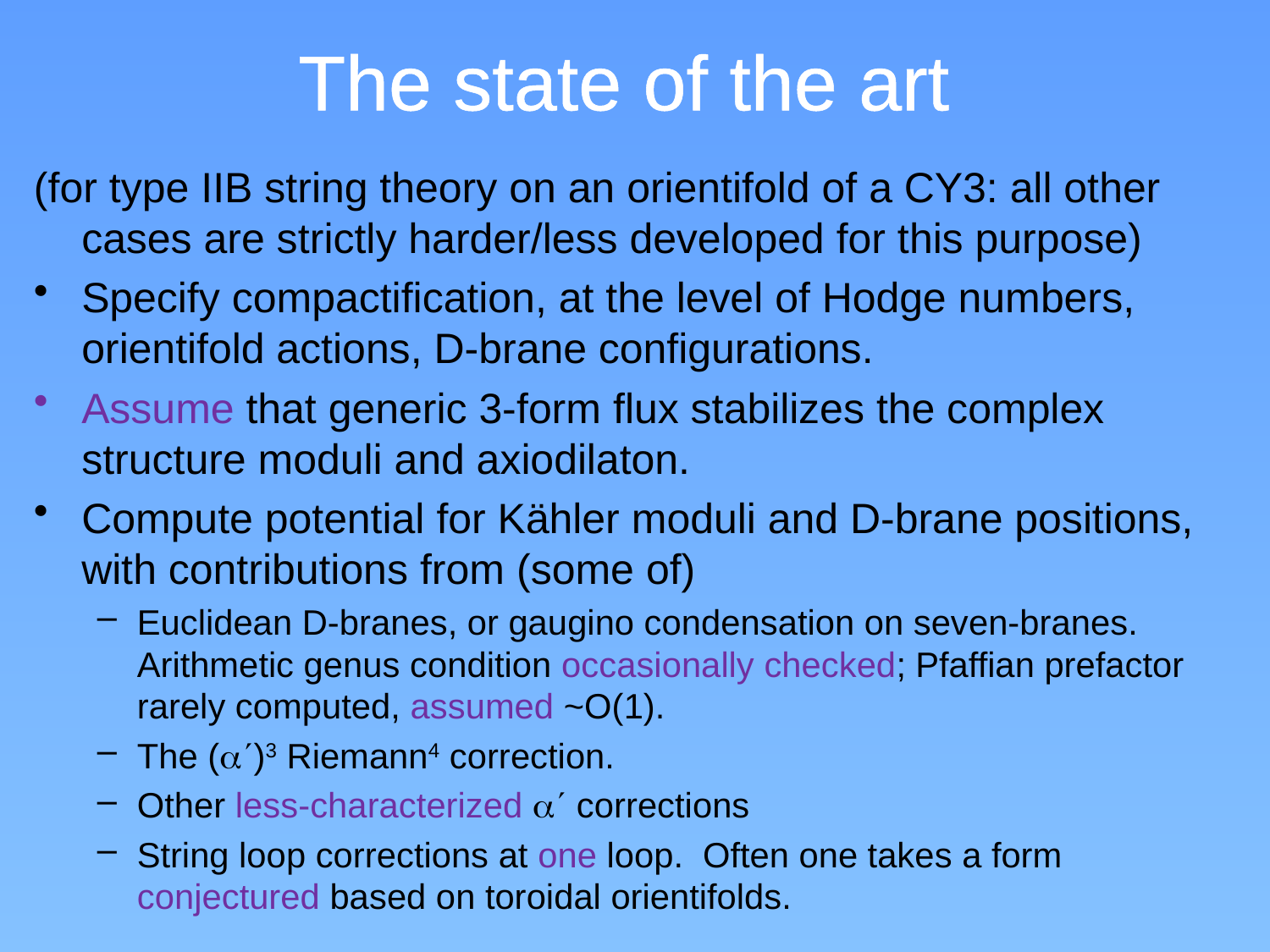

# The state of the art

(for type IIB string theory on an orientifold of a CY3: all other cases are strictly harder/less developed for this purpose)
Specify compactification, at the level of Hodge numbers, orientifold actions, D-brane configurations.
Assume that generic 3-form flux stabilizes the complex structure moduli and axiodilaton.
Compute potential for Kähler moduli and D-brane positions, with contributions from (some of)
Euclidean D-branes, or gaugino condensation on seven-branes.  Arithmetic genus condition occasionally checked; Pfaffian prefactor rarely computed, assumed ~O(1).
The (α′)3 Riemann4 correction.
Other less-characterized α′ corrections
String loop corrections at one loop.  Often one takes a form conjectured based on toroidal orientifolds.